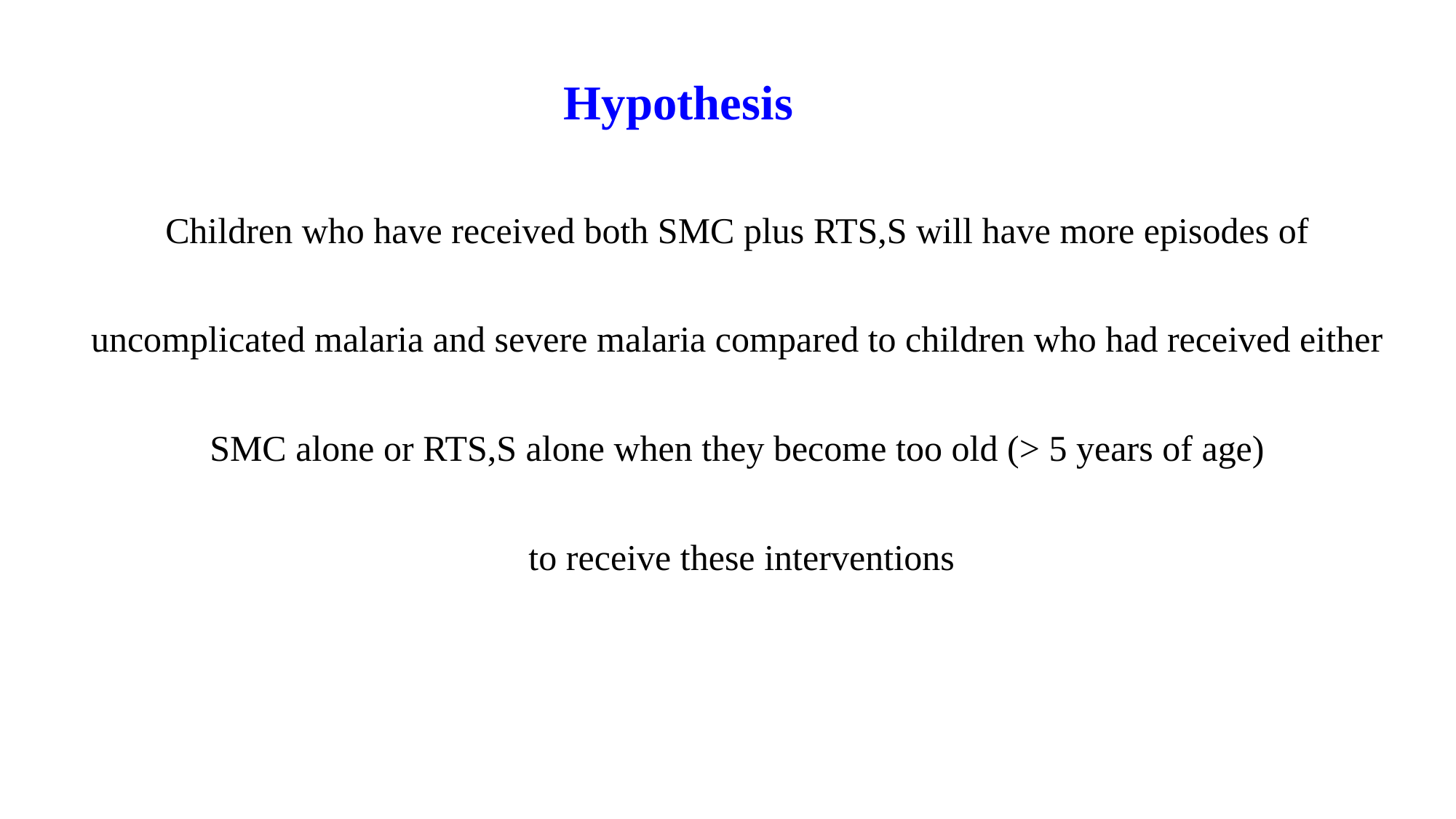

# Hypothesis
Children who have received both SMC plus RTS,S will have more episodes of

uncomplicated malaria and severe malaria compared to children who had received either

SMC alone or RTS,S alone when they become too old (> 5 years of age)

to receive these interventions